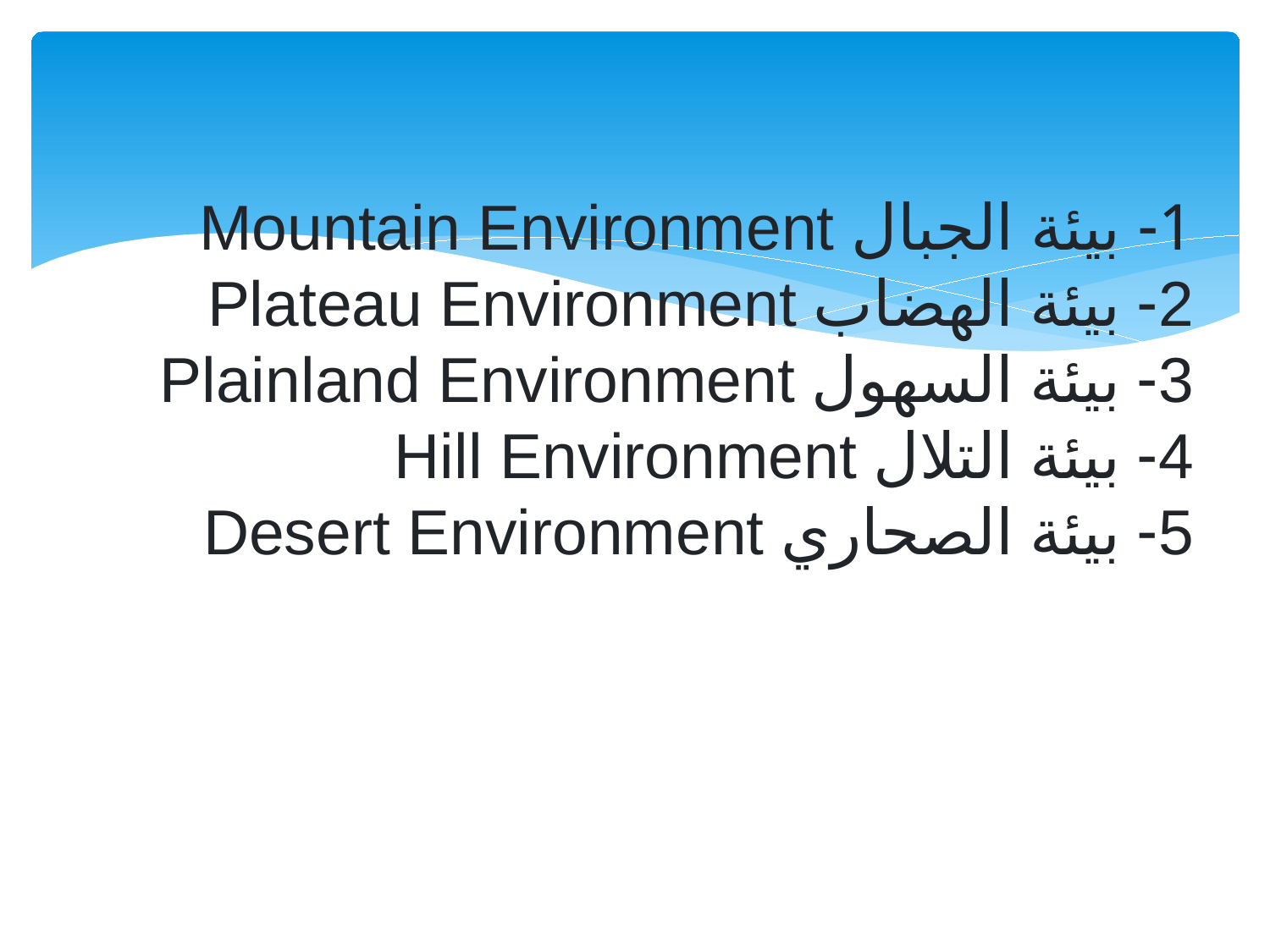

# 1- بيئة الجبال Mountain Environment 2- بيئة الهضاب Plateau Environment 3- بيئة السهول Plainland Environment 4- بيئة التلال Hill Environment 5- بيئة الصحاري Desert Environment